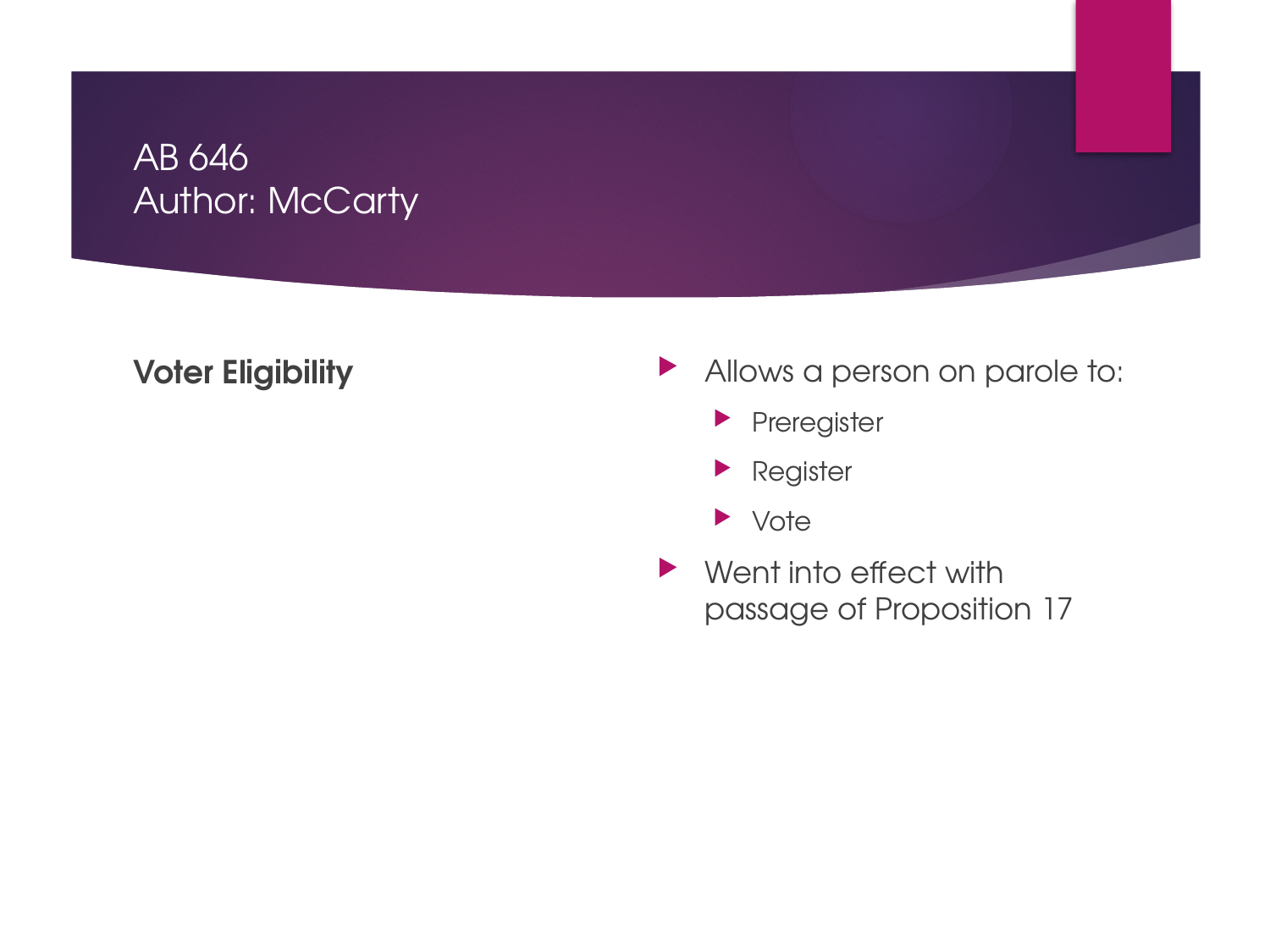

# AB 646 Author: McCarty
Voter Eligibility

Allows a person on parole to:
Preregister
Register
Vote
Went into effect with passage of Proposition 17